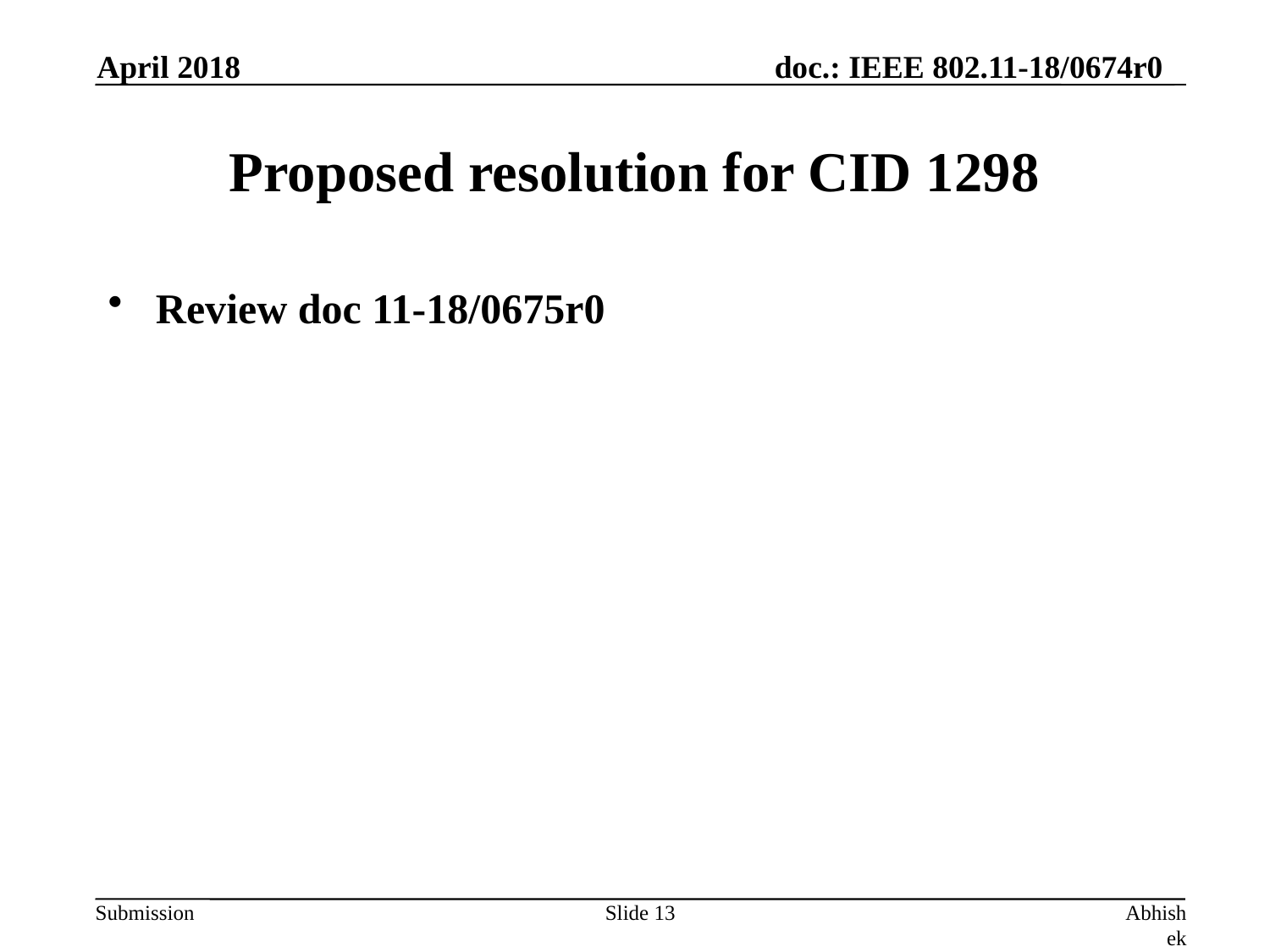

April 2018
# Proposed resolution for CID 1298
Review doc 11-18/0675r0
Slide 13
Abhishek Patil, Qualcomm